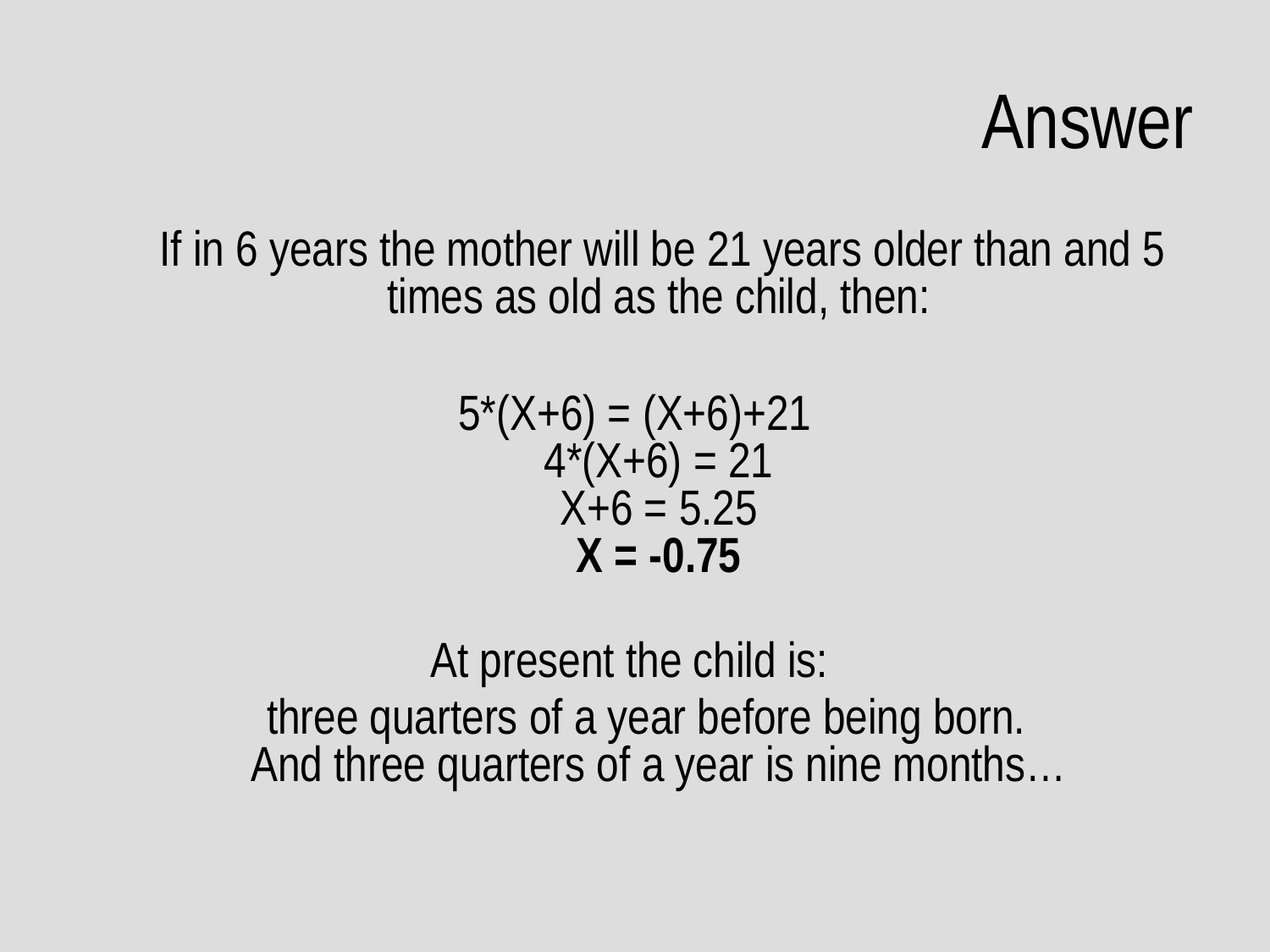

# Answer
    If in 6 years the mother will be 21 years older than and 5 times as old as the child, then:
5*(X+6) = (X+6)+21
4*(X+6) = 21
X+6 = 5.25
X = -0.75
At present the child is:
  three quarters of a year before being born.
And three quarters of a year is nine months…